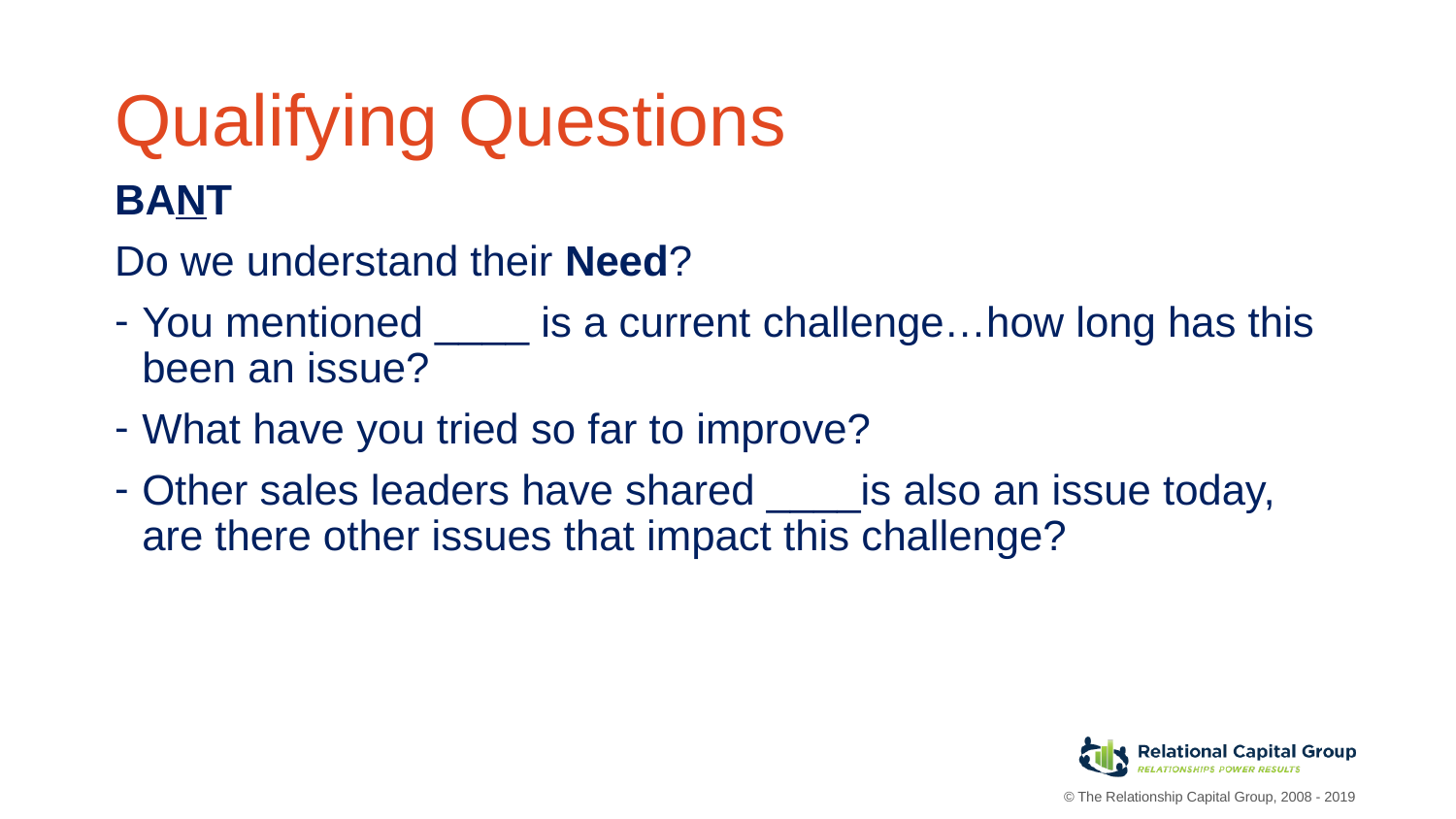

# Qualifying Questions
BANT
Do we understand their Need?
You mentioned ____ is a current challenge…how long has this been an issue?
What have you tried so far to improve?
Other sales leaders have shared ____is also an issue today, are there other issues that impact this challenge?